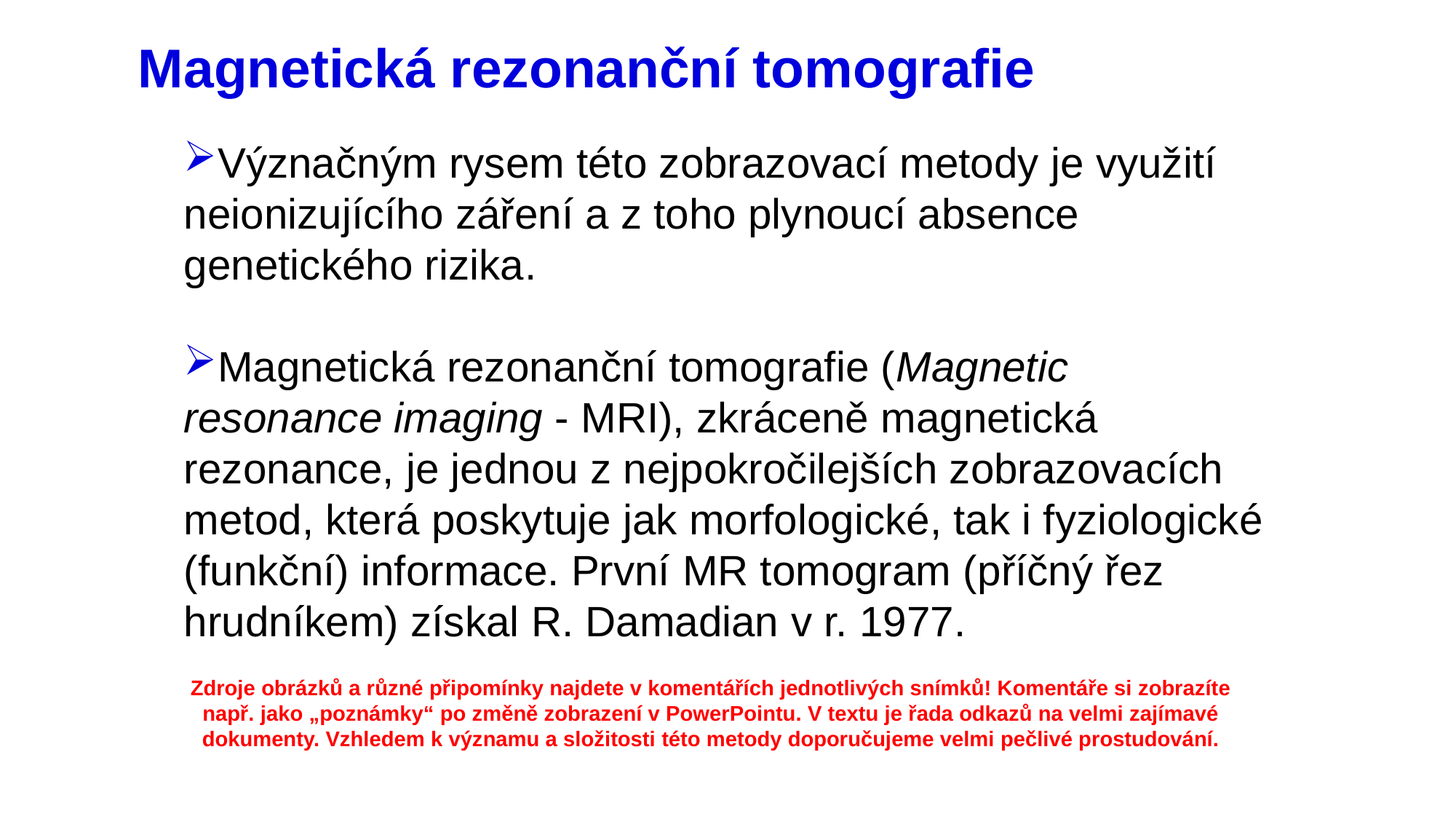

# Magnetická rezonanční tomografie
Význačným rysem této zobrazovací metody je využití neionizujícího záření a z toho plynoucí absence genetického rizika.

Magnetická rezonanční tomografie (Magnetic resonance imaging - MRI), zkráceně magnetická rezonance, je jednou z nejpokročilejších zobrazovacích metod, která poskytuje jak morfologické, tak i fyziologické (funkční) informace. První MR tomogram (příčný řez hrudníkem) získal R. Damadian v r. 1977.
Zdroje obrázků a různé připomínky najdete v komentářích jednotlivých snímků! Komentáře si zobrazíte např. jako „poznámky“ po změně zobrazení v PowerPointu. V textu je řada odkazů na velmi zajímavé dokumenty. Vzhledem k významu a složitosti této metody doporučujeme velmi pečlivé prostudování.